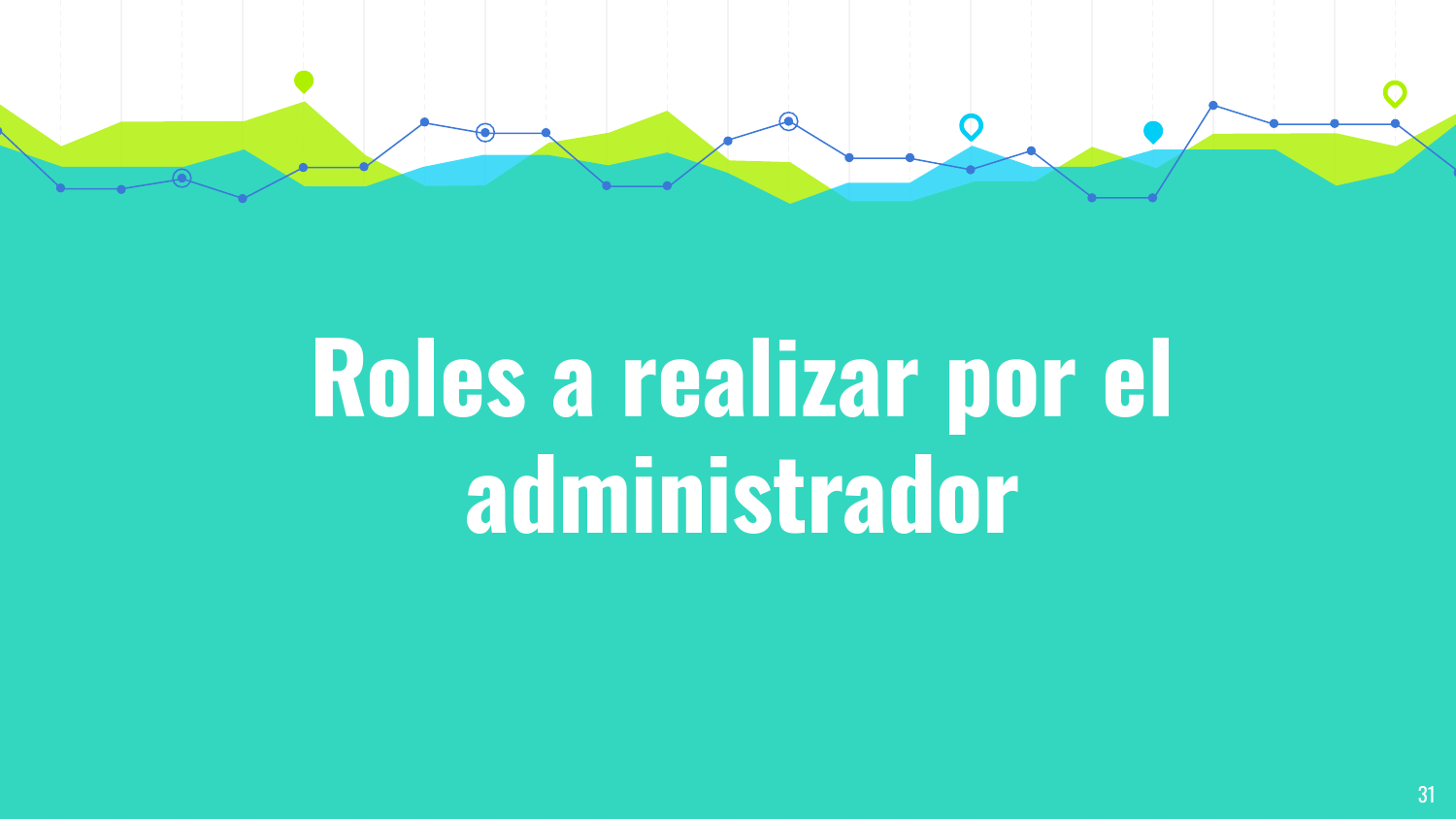

Roles a realizar por el administrador
31